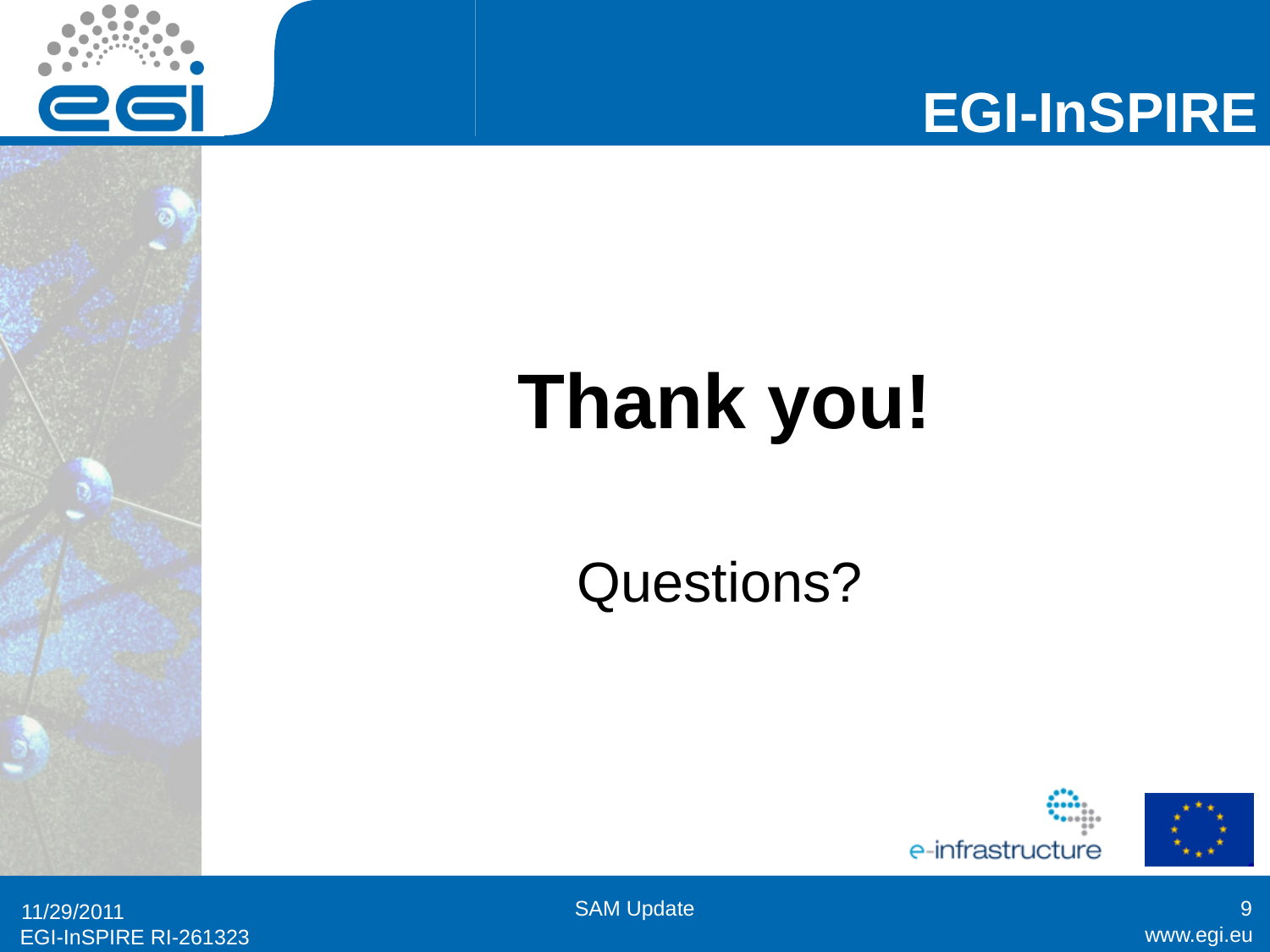

# Thank you!
Questions?
SAM Update
9
11/29/2011